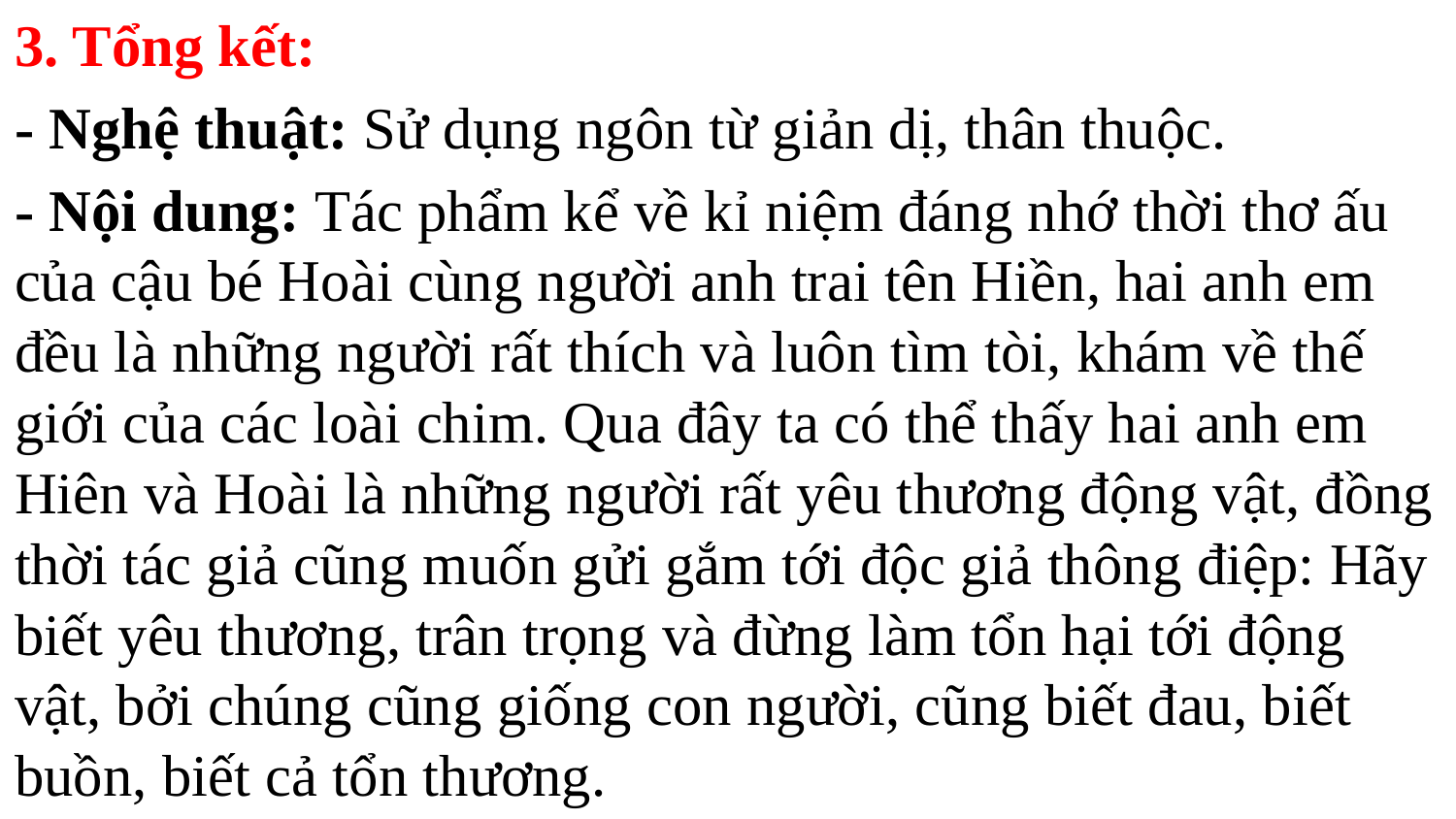

3. Tổng kết:
- Nghệ thuật: Sử dụng ngôn từ giản dị, thân thuộc.
- Nội dung: Tác phẩm kể về kỉ niệm đáng nhớ thời thơ ấu của cậu bé Hoài cùng người anh trai tên Hiền, hai anh em đều là những người rất thích và luôn tìm tòi, khám về thế giới của các loài chim. Qua đây ta có thể thấy hai anh em Hiên và Hoài là những người rất yêu thương động vật, đồng thời tác giả cũng muốn gửi gắm tới độc giả thông điệp: Hãy biết yêu thương, trân trọng và đừng làm tổn hại tới động vật, bởi chúng cũng giống con người, cũng biết đau, biết buồn, biết cả tổn thương.